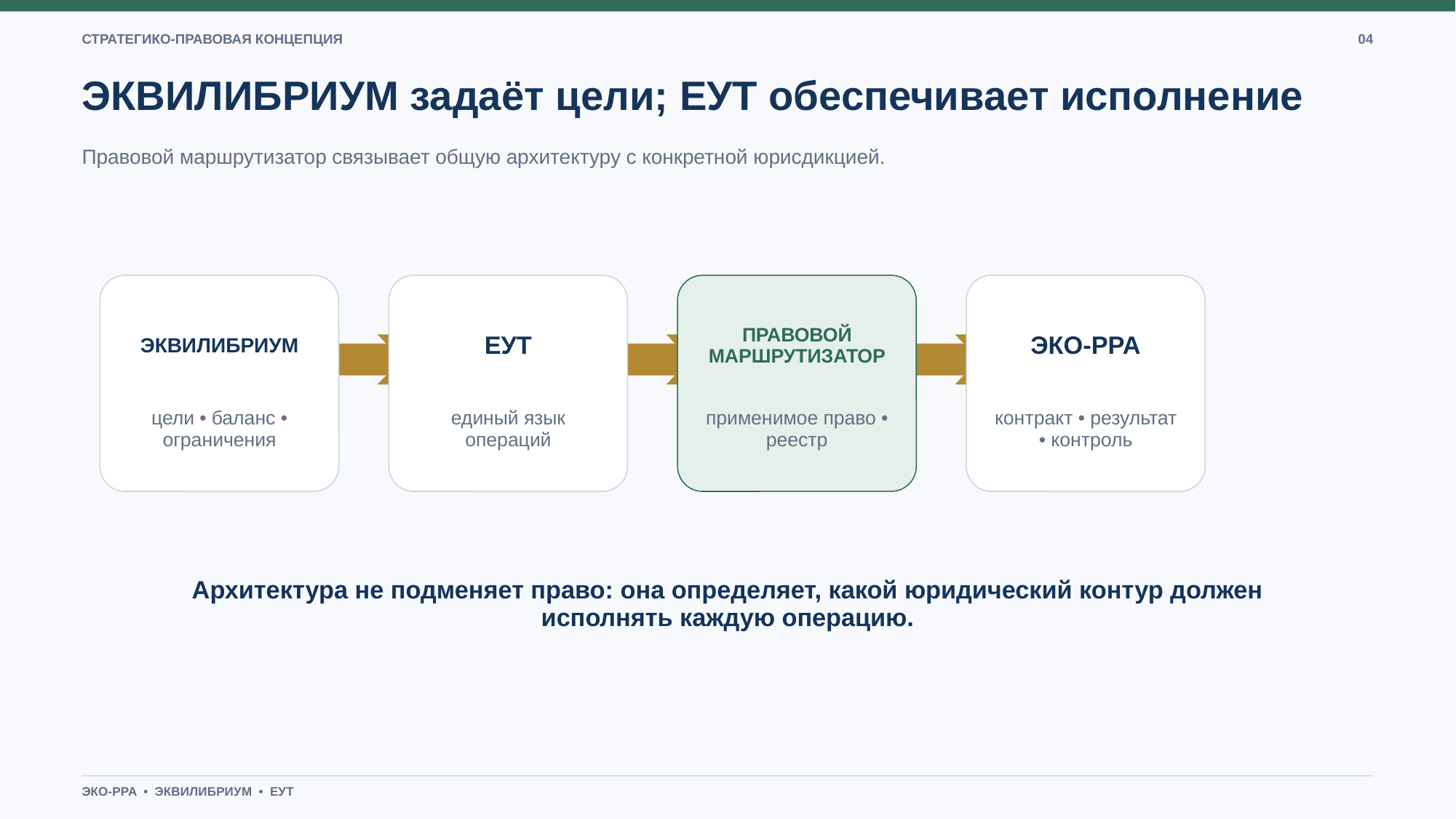

СТРАТЕГИКО-ПРАВОВАЯ КОНЦЕПЦИЯ
04
ЭКВИЛИБРИУМ задаёт цели; ЕУТ обеспечивает исполнение
Правовой маршрутизатор связывает общую архитектуру с конкретной юрисдикцией.

ЭКВИЛИБРИУМ
ЕУТ
ПРАВОВОЙ
МАРШРУТИЗАТОР
ЭКО-PPA

цели • баланс • ограничения
единый язык операций
применимое право • реестр
контракт • результат • контроль
Архитектура не подменяет право: она определяет, какой юридический контур должен исполнять каждую операцию.

ЭКО-PPA  •  ЭКВИЛИБРИУМ  •  ЕУТ